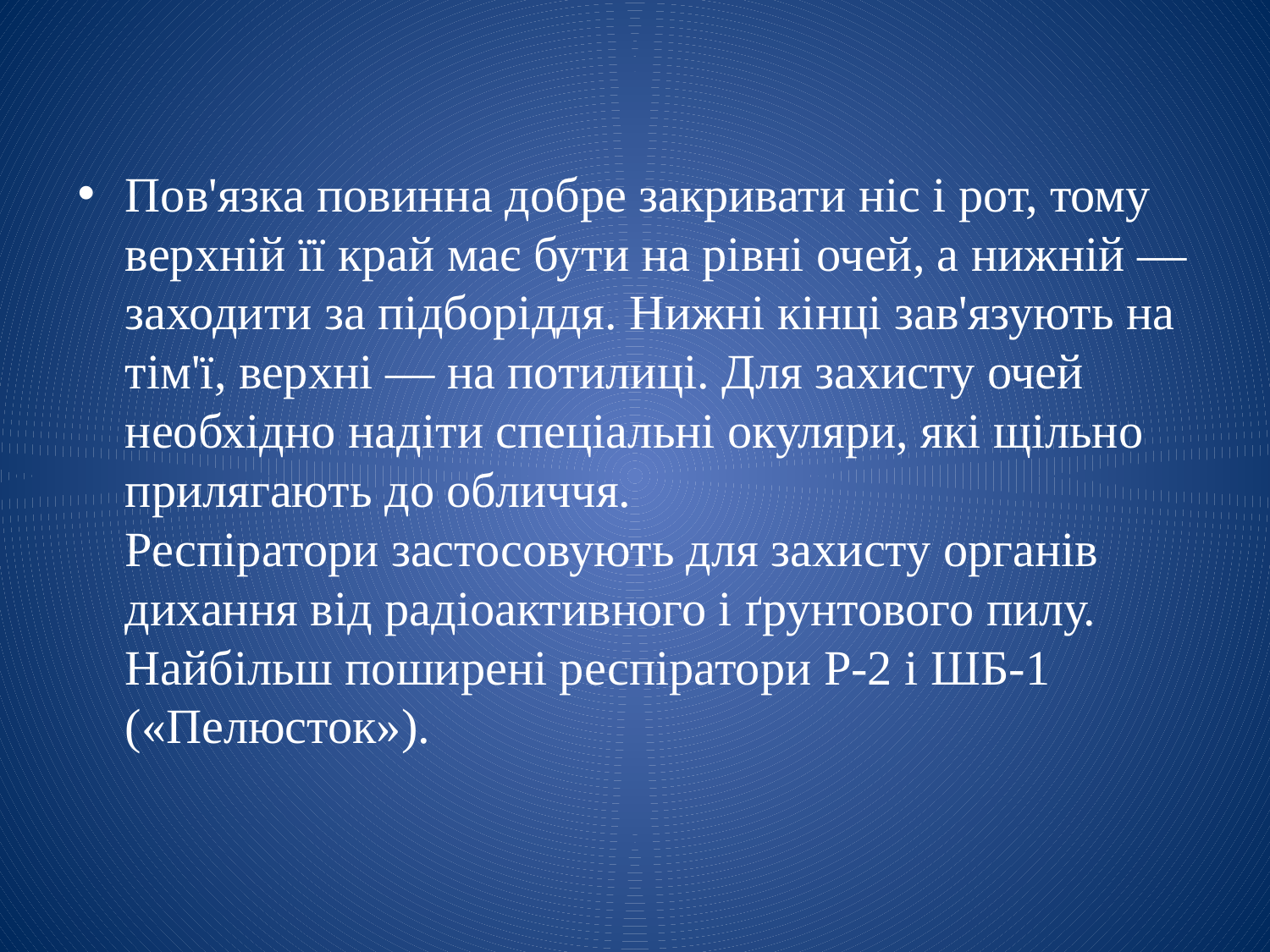

Пов'язка повинна добре закривати ніс і рот, тому верхній її край має бути на рівні очей, а нижній — заходити за підборіддя. Нижні кінці зав'язують на тім'ї, верхні — на потилиці. Для захисту очей необхідно надіти спеціальні окуляри, які щільно прилягають до обличчя.
Респіратори застосовують для захисту органів дихання від радіоактивного і ґрунтового пилу. Найбільш поширені респіратори Р-2 і ШБ-1 («Пелюсток»).